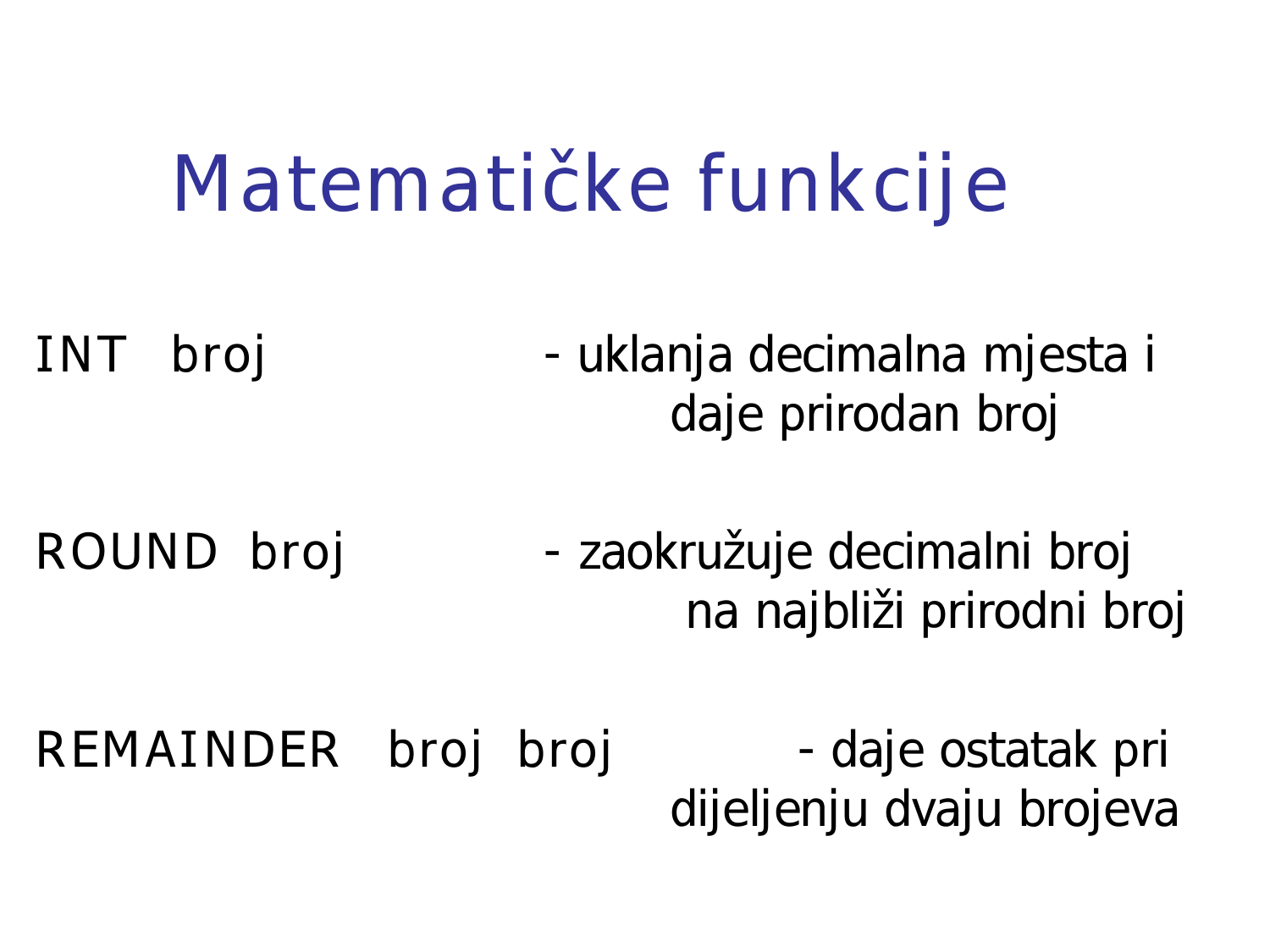

# Matematičke funkcije
INT   broj			- uklanja decimalna mjesta i
                        			daje prirodan broj

ROUND  broj		- zaokružuje decimalni broj
                              		 na najbliži prirodni broj

REMAINDER   broj  broj		- daje ostatak pri
                                  	dijeljenju dvaju brojeva